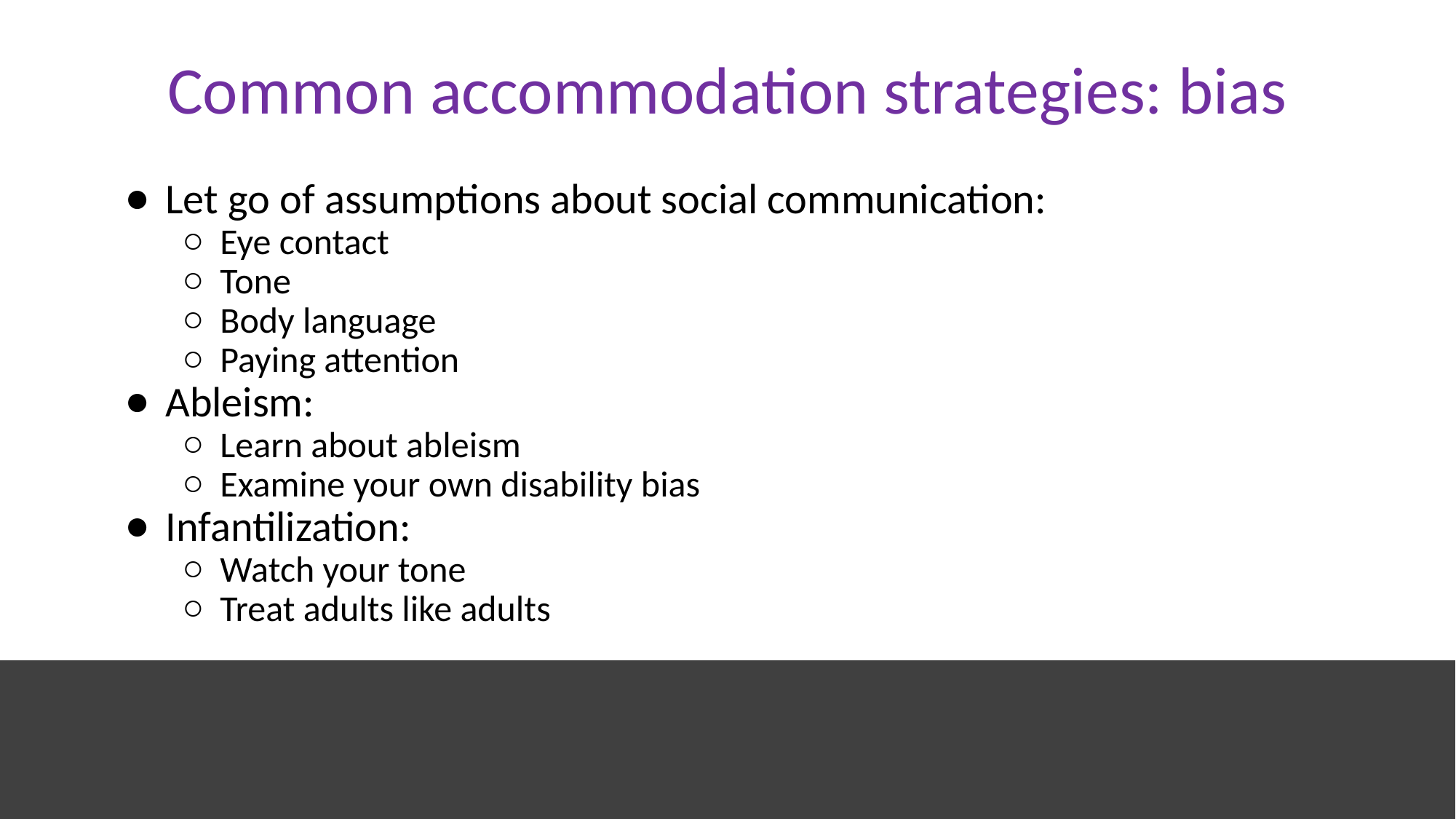

# Common accommodation strategies: bias
Let go of assumptions about social communication:
Eye contact
Tone
Body language
Paying attention
Ableism:
Learn about ableism
Examine your own disability bias
Infantilization:
Watch your tone
Treat adults like adults